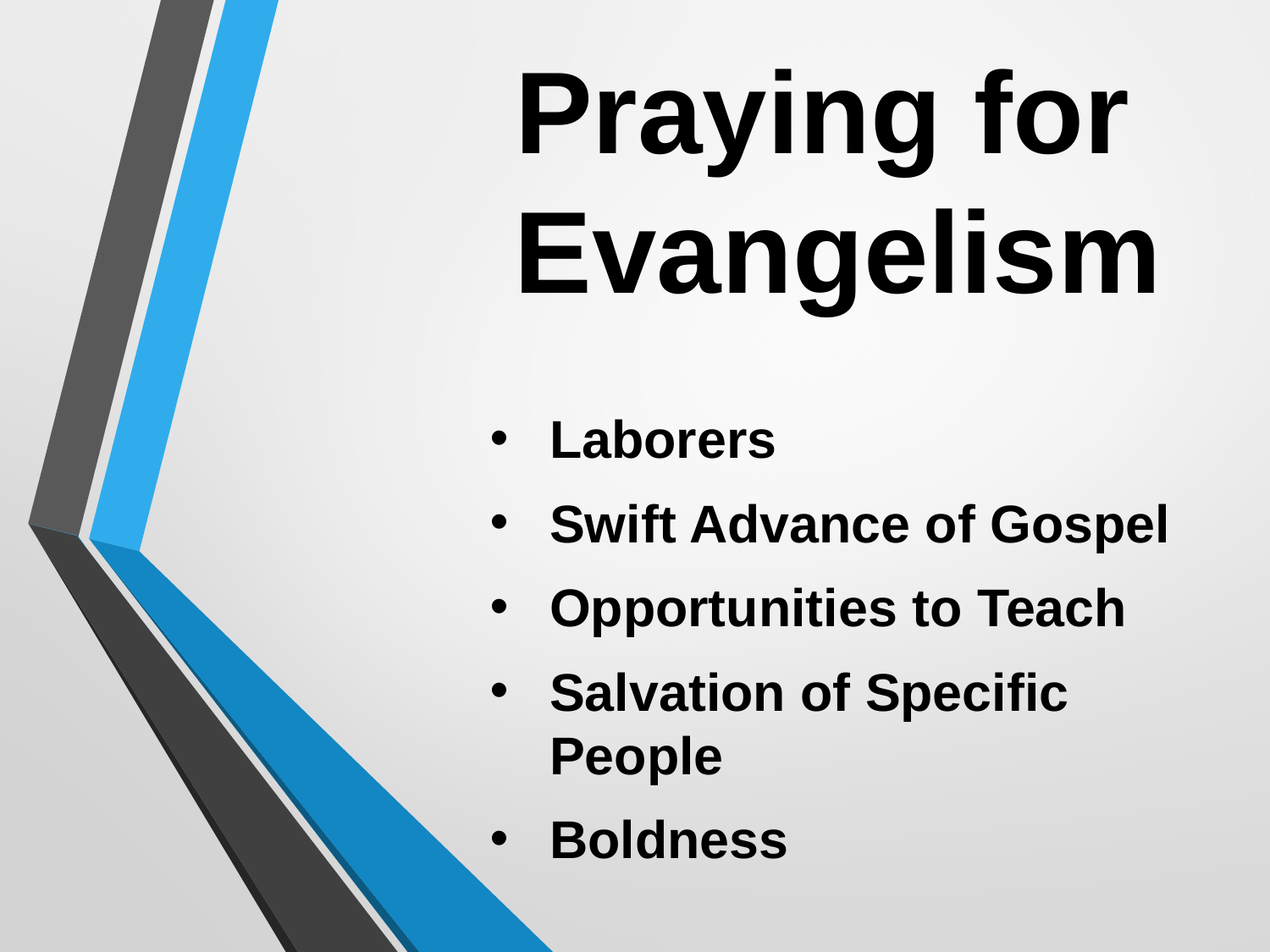

# Praying for Evangelism
Laborers
Swift Advance of Gospel
Opportunities to Teach
Salvation of Specific People
Boldness